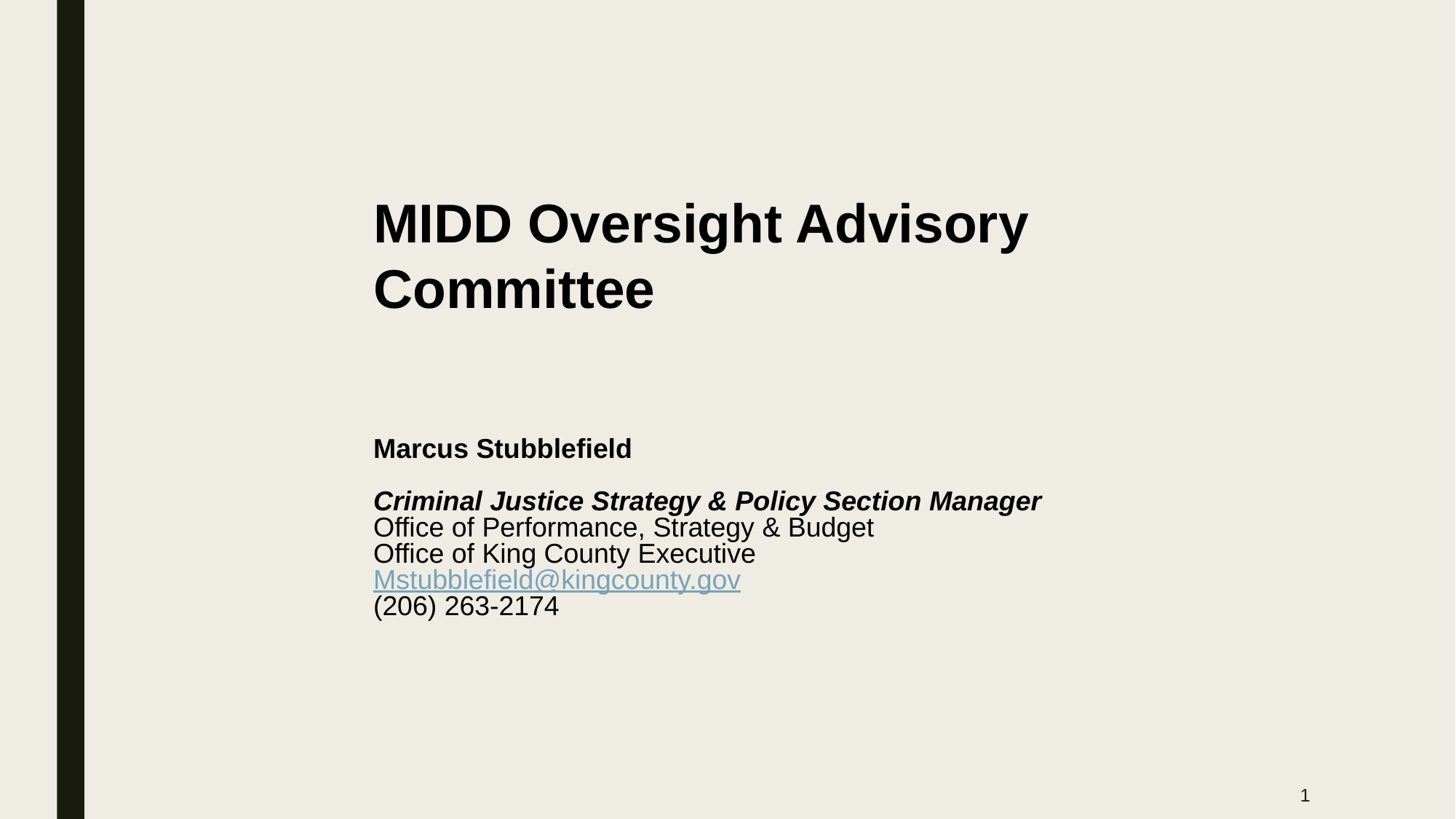

MIDD Oversight Advisory Committee

Marcus Stubblefield

Criminal Justice Strategy & Policy Section Manager
Office of Performance, Strategy & Budget
Office of King County Executive
Mstubblefield@kingcounty.gov
(206) 263-2174

1